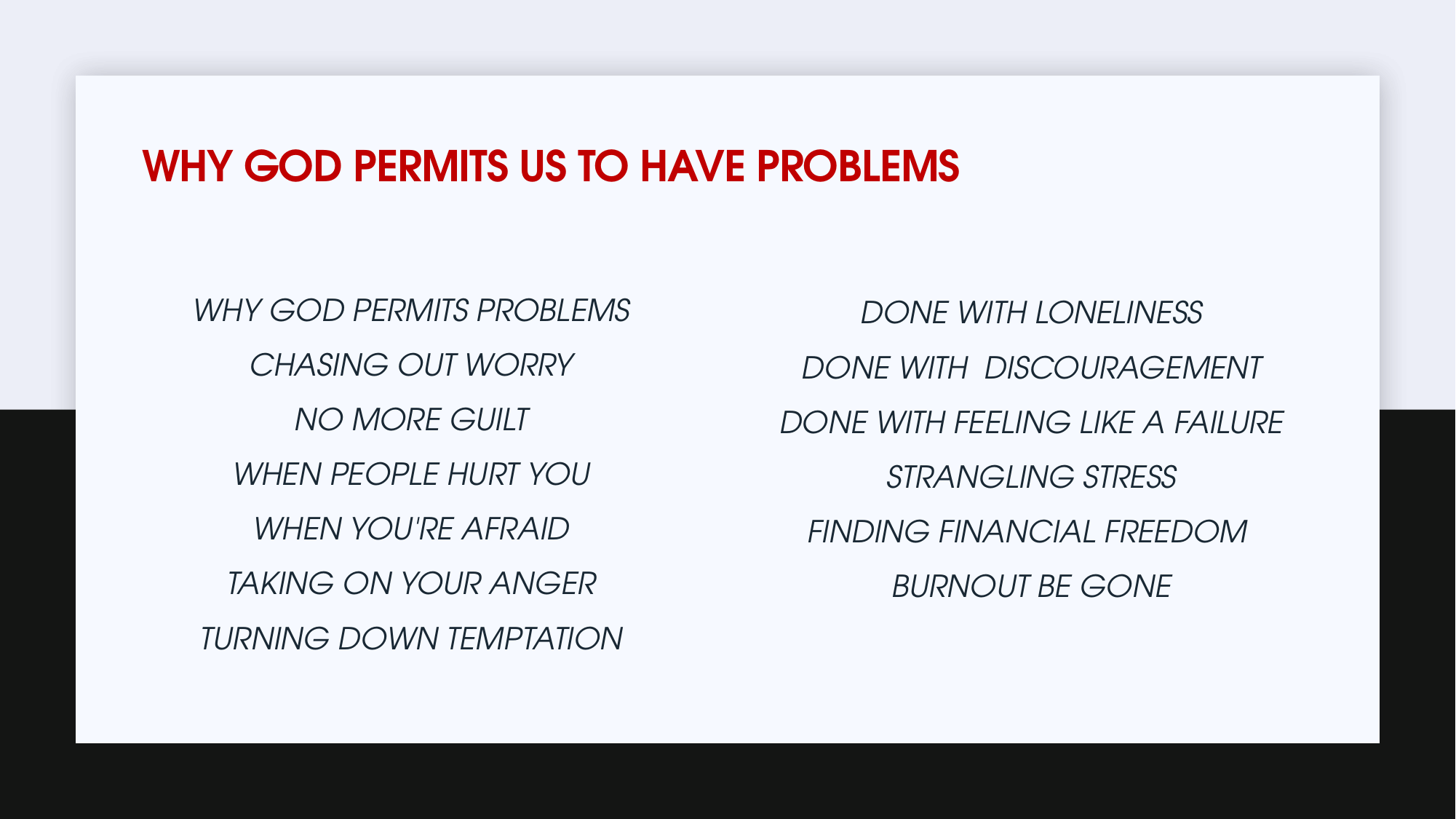

# Why God permits us to Have Problems
Why God permits Problems
Chasing Out Worry
No More Guilt
When People Hurt You
When You're Afraid
Taking on Your Anger
Turning Down Temptation
done with Loneliness
done with  Discouragement
Done with feeling like a Failure
Strangling Stress
Finding Financial Freedom
Burnout be gone